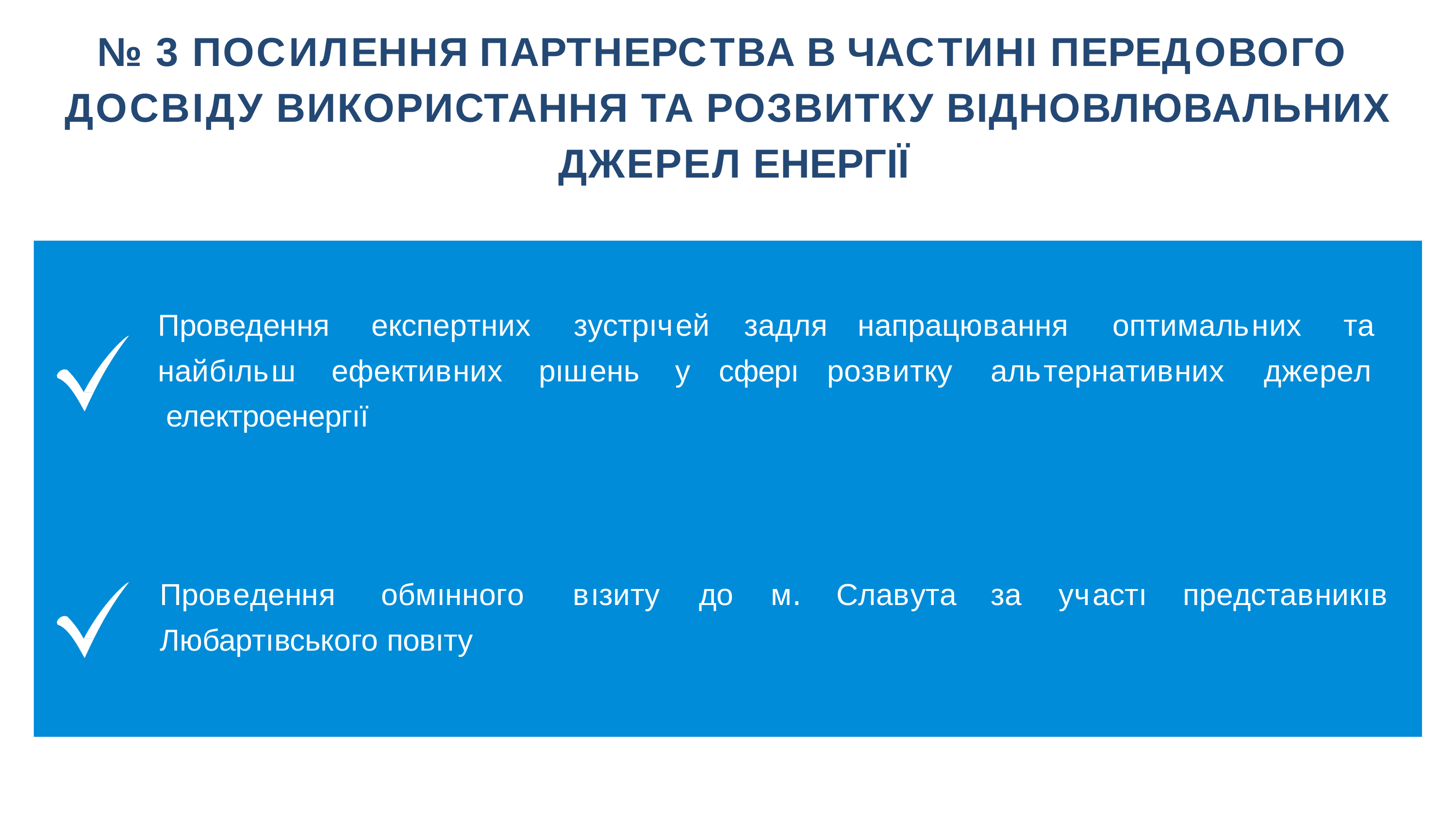

# № 3 ПОСИЛЕННЯ ПАРТНЕРСТВА В ЧАСТИНІ ПЕРЕДОВОГО  ДОСВІДУ ВИКОРИСТАННЯ ТА РОЗВИТКУ ВІДНОВЛЮВАЛЬНИХ  ДЖЕРЕЛ ЕНЕРГІЇ

Проведення
експертних	зустрıчей	задля	напрацювання	оптимальних	та
найбıльш	ефективних	рıшень	у	сферı	розвитку	альтернативних	джерел  електроенергıї
Проведення	обмıнного	вıзиту	до	м.	Славута	за	участı	представникıв  Любартıвського повıту